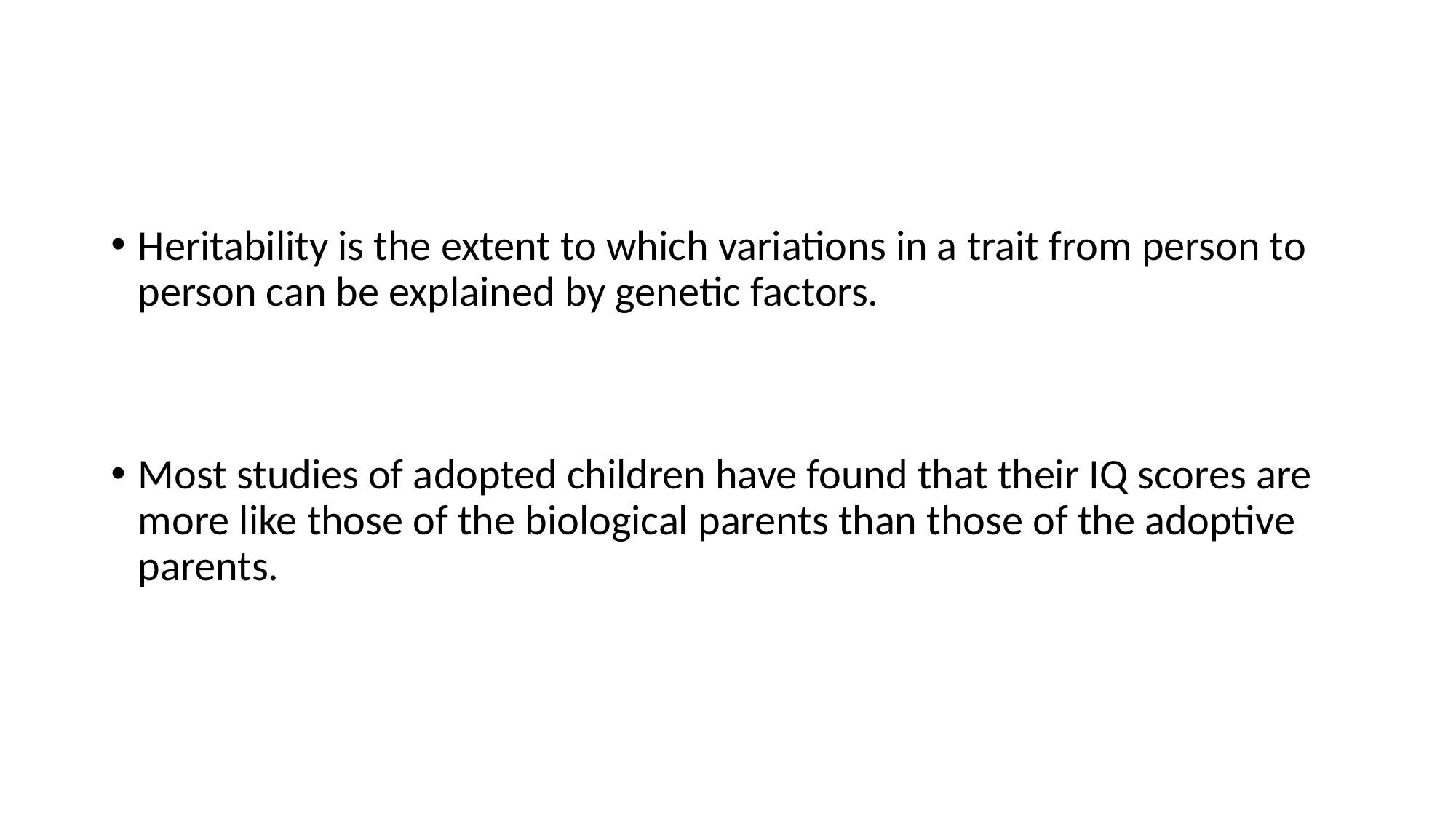

#
Heritability is the extent to which variations in a trait from person to person can be explained by genetic factors.

Most studies of adopted children have found that their IQ scores are more like those of the biological parents than those of the adoptive parents.